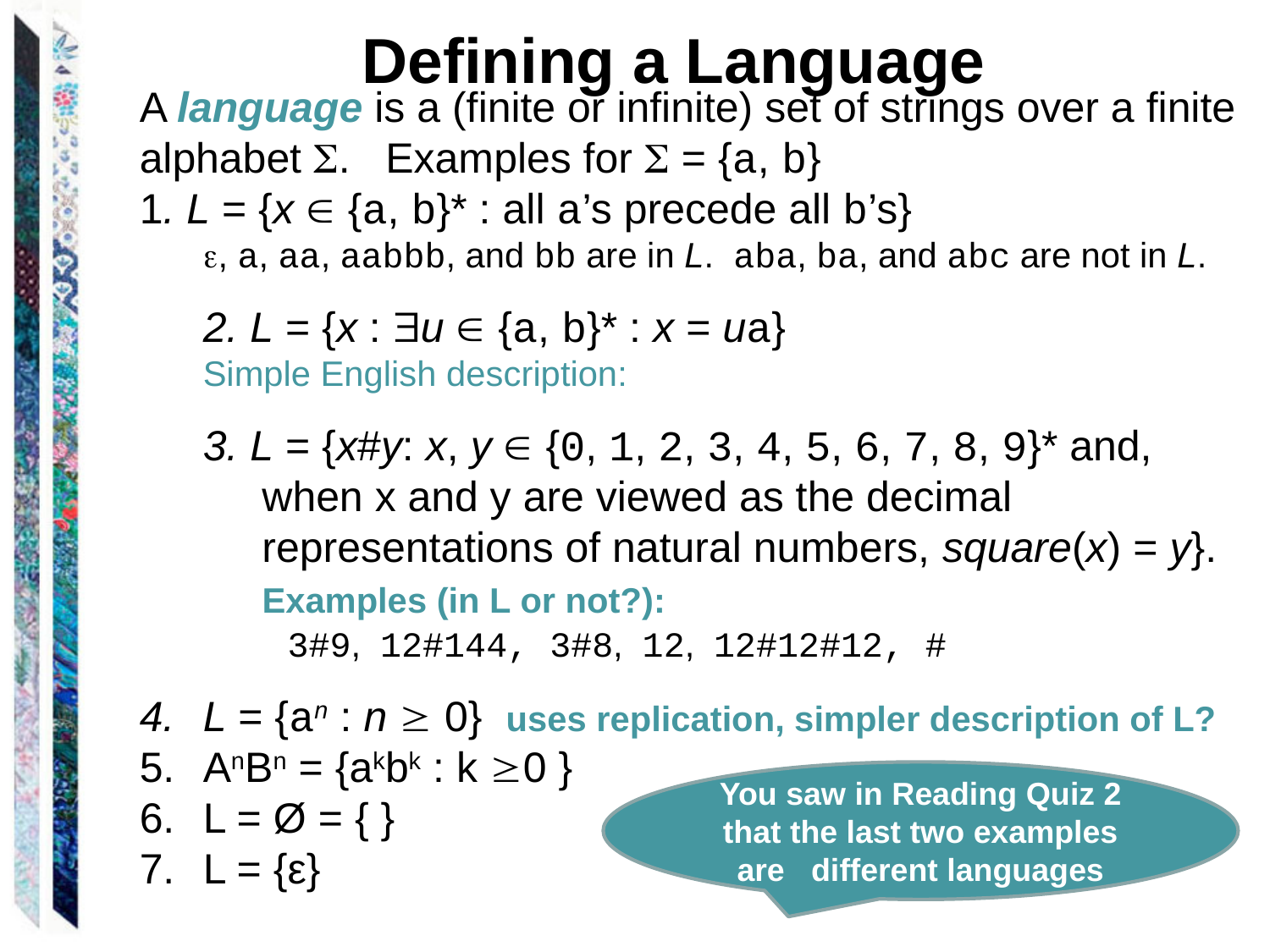

# Defining a Language
A language is a (finite or infinite) set of strings over a finite alphabet Σ.   Examples for Σ = {a, b}
1. L = {x ∈ {a, b}* : all a’s precede all b’s}
ε, a, aa, aabbb, and bb are in L.  aba, ba, and abc are not in L.

2. L = {x : ∃u ∈ {a, b}* : x = ua}
Simple English description:

3. L = {x#y: x, y ∈ {0, 1, 2, 3, 4, 5, 6, 7, 8, 9}* and,
     when x and y are viewed as the decimal
     representations of natural numbers, square(x) = y}.
     Examples (in L or not?):
    3#9,  12#144, 3#8,  12,  12#12#12, #

L = {an : n ≥ 0}  uses replication, simpler description of L?
AnBn = {akbk : k ≥0 }
L = Ø = { }
L = {ε}
You saw in Reading Quiz 2 that the last two examples are   different languages